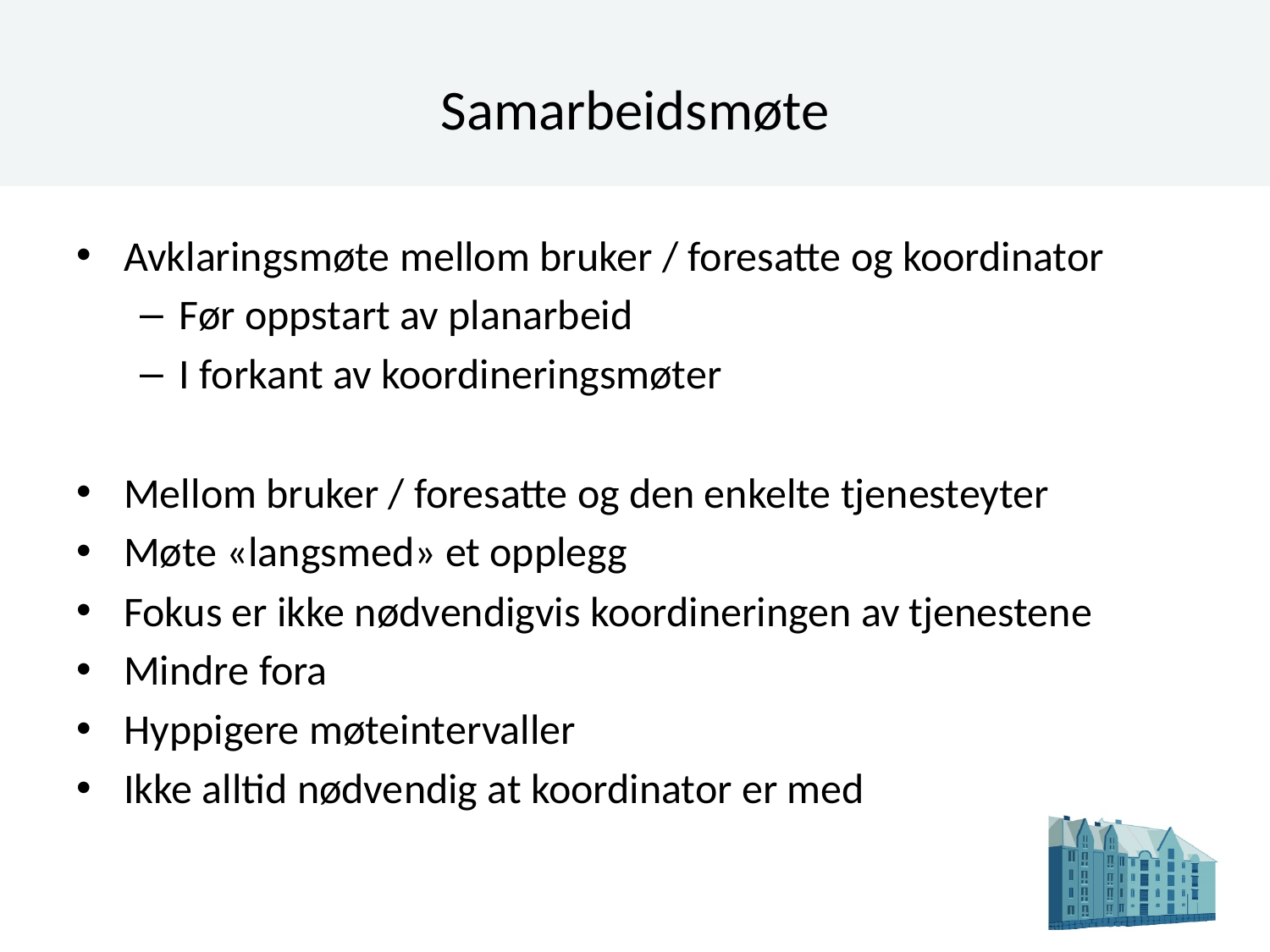

# Samarbeidsmøte
Avklaringsmøte mellom bruker / foresatte og koordinator
Før oppstart av planarbeid
I forkant av koordineringsmøter

Mellom bruker / foresatte og den enkelte tjenesteyter
Møte «langsmed» et opplegg
Fokus er ikke nødvendigvis koordineringen av tjenestene
Mindre fora
Hyppigere møteintervaller
Ikke alltid nødvendig at koordinator er med